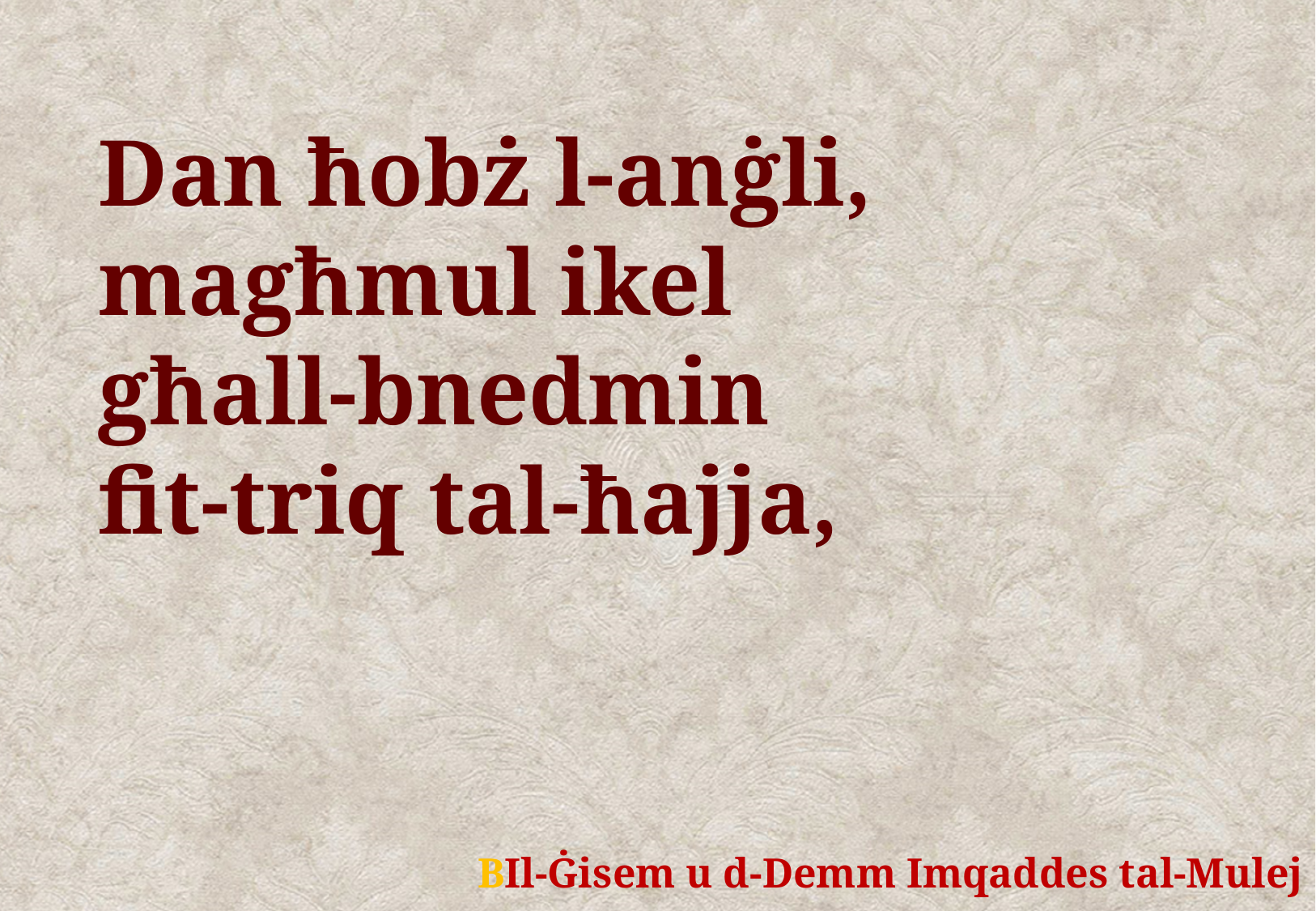

Dan ħobż l-anġli,
magħmul ikel
għall-bnedmin
fit-triq tal-ħajja,
	BIl-Ġisem u d-Demm Imqaddes tal-Mulej